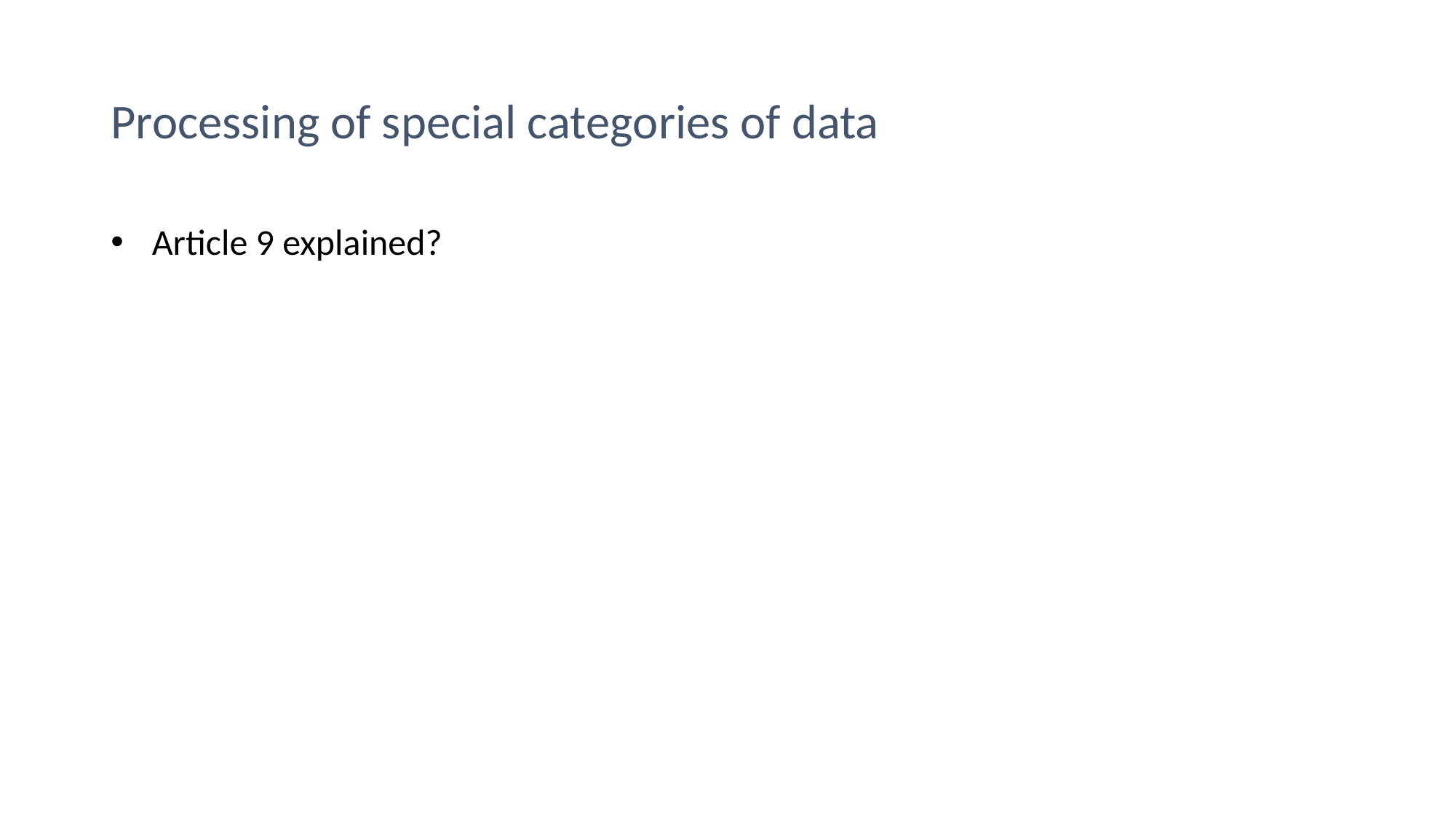

# Processing of special categories of data
Article 9 explained?